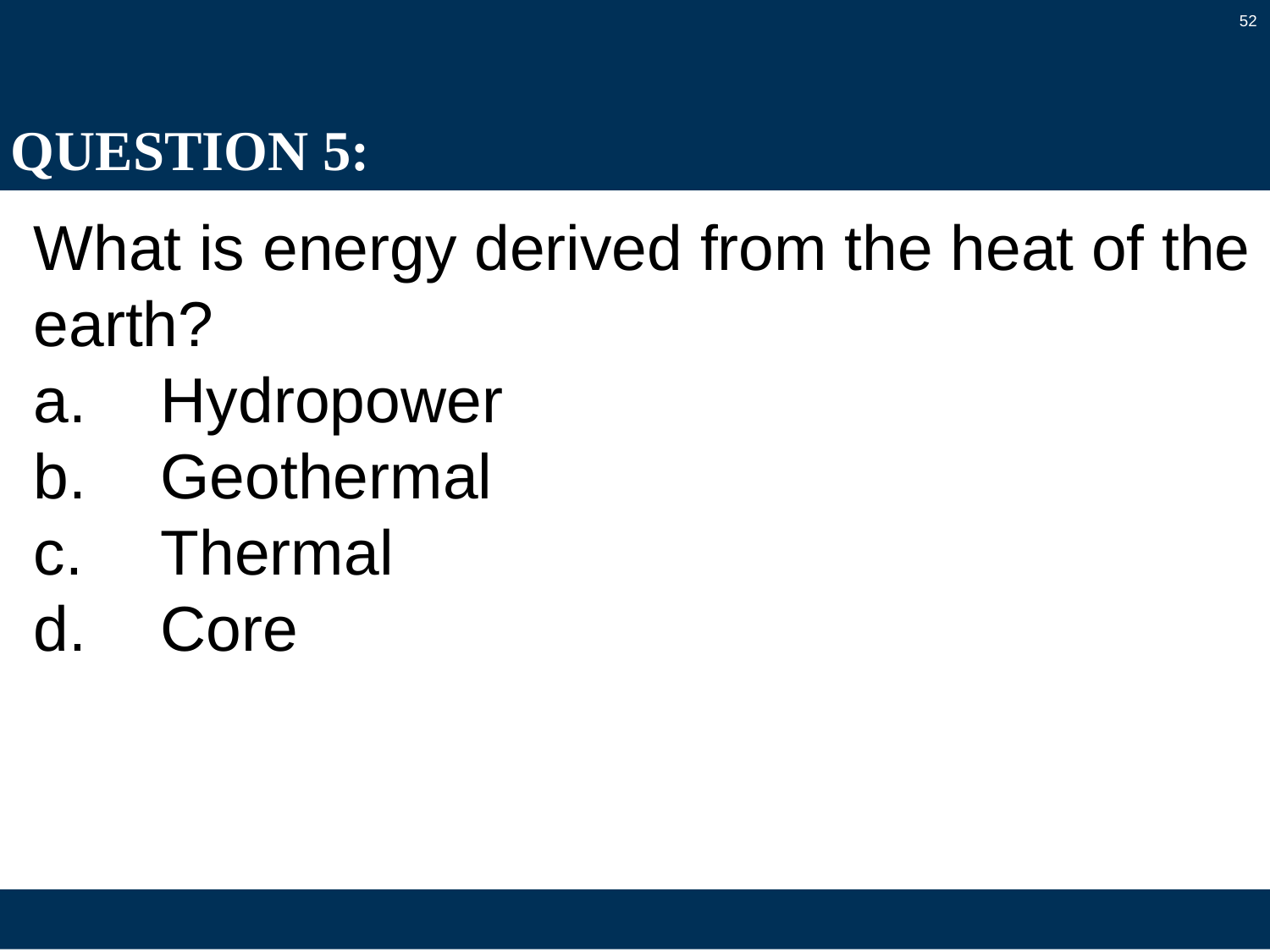

52
# QUESTION 5:
What is energy derived from the heat of the earth?
a.	Hydropower
b.	Geothermal
c.	Thermal
d.	Core